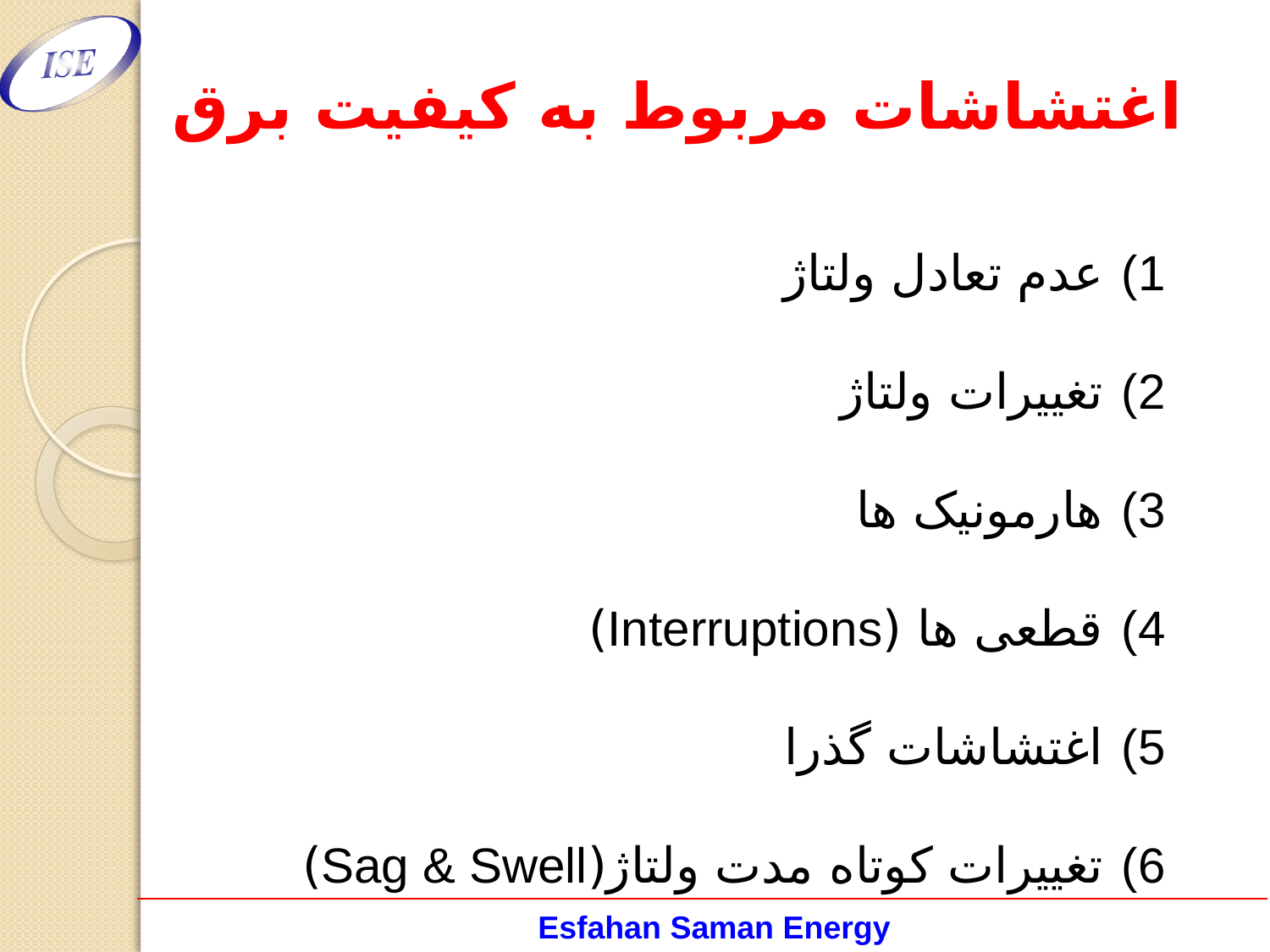

اغتشاشات مربوط به کیفیت برق
 عدم تعادل ولتاژ
 تغییرات ولتاژ
 هارمونیک ها
 قطعی ها (Interruptions)
 اغتشاشات گذرا
 تغییرات کوتاه مدت ولتاژ(Sag & Swell)